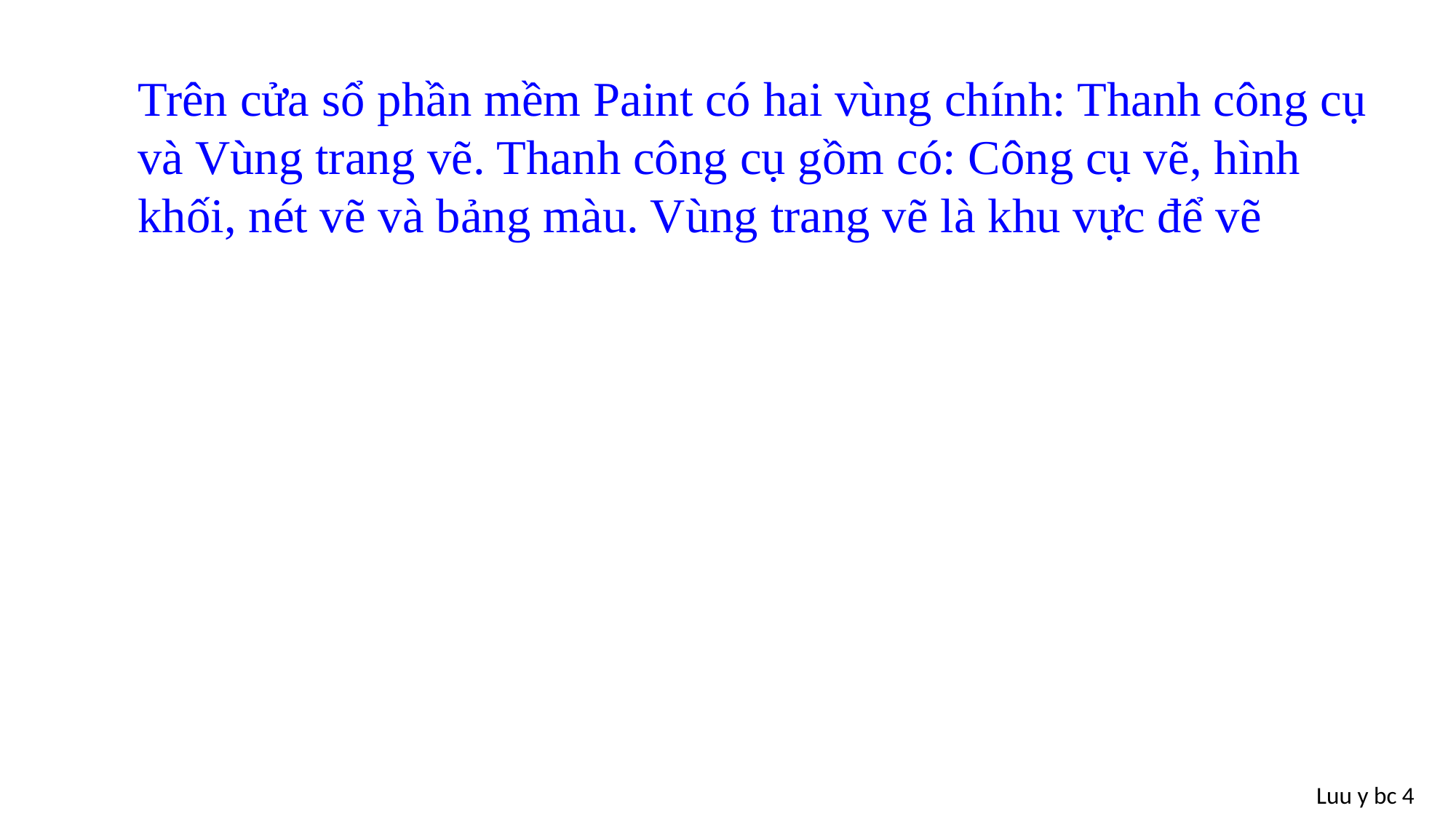

Trên cửa sổ phần mềm Paint có hai vùng chính: Thanh công cụ và Vùng trang vẽ. Thanh công cụ gồm có: Công cụ vẽ, hình khối, nét vẽ và bảng màu. Vùng trang vẽ là khu vực để vẽ
Luu y bc 4